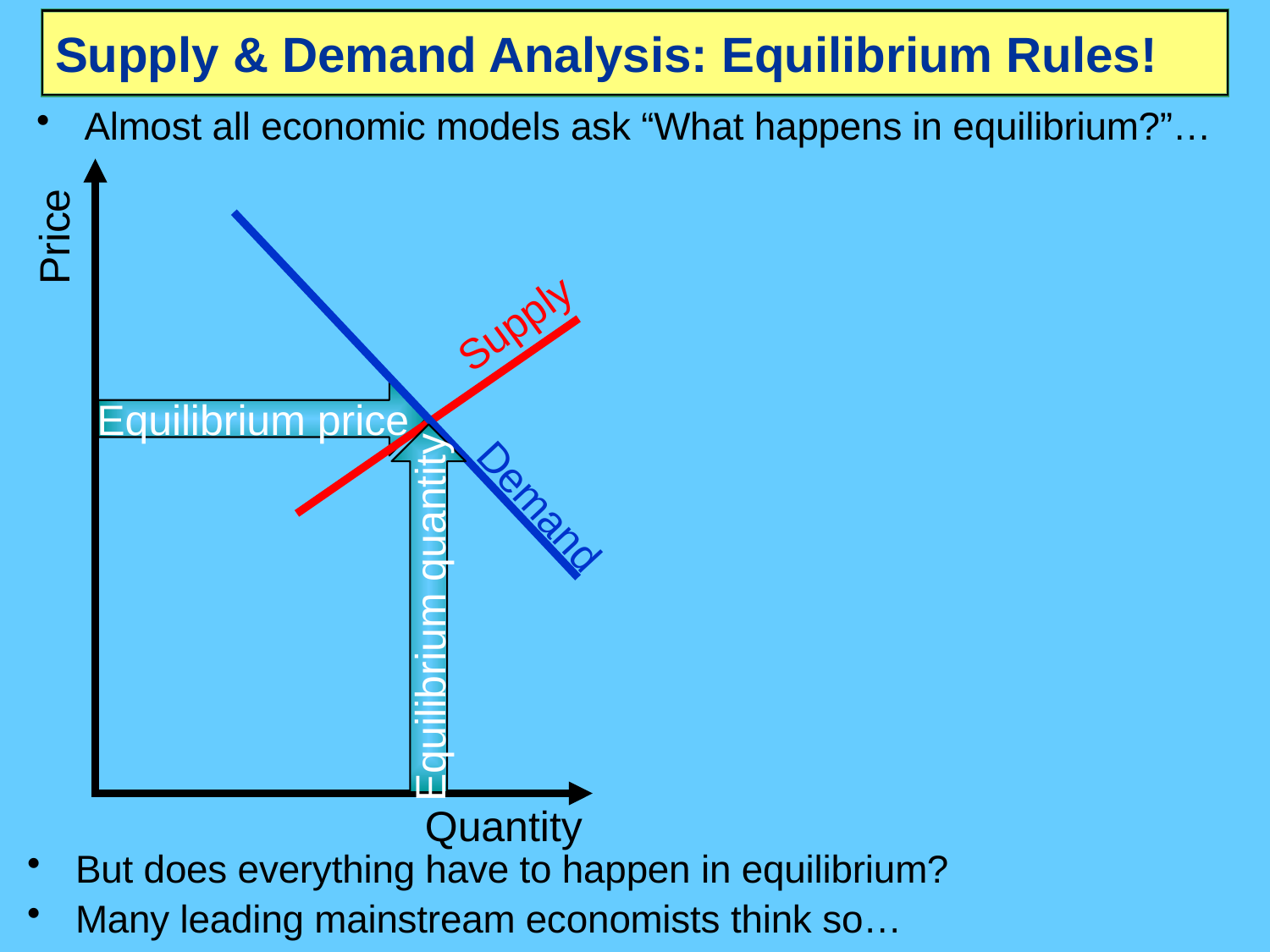

# Supply & Demand Analysis: Equilibrium Rules!
Almost all economic models ask “What happens in equilibrium?”…
Price
Supply
Equilibrium price
Demand
Equilibrium quantity
Quantity
But does everything have to happen in equilibrium?
Many leading mainstream economists think so…